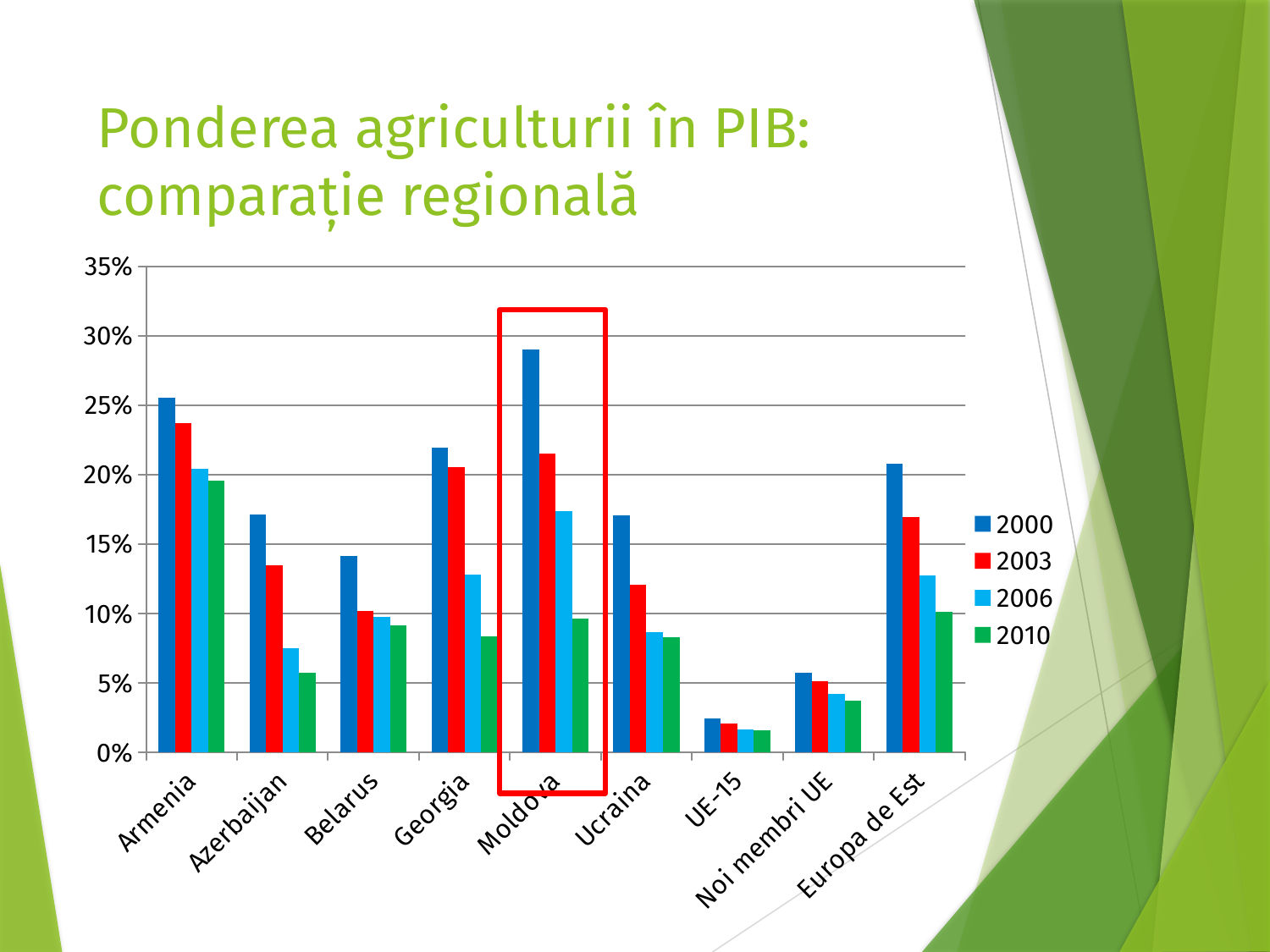

# Ponderea agriculturii în PIB: comparație regională

### Chart

| Category | 2000 | 2003 | 2006 | 2010 |
|---|---|---|---|---|
| Armenia | 0.2554787015623495 | 0.23682098048232766 | 0.2045109790867584 | 0.19577841713083521 |
| Azerbaijan | 0.17143373466760048 | 0.1346151480562849 | 0.07500918358882802 | 0.05753012360260677 |
| Belarus | 0.14153227355989098 | 0.10204042062266114 | 0.0975211185551996 | 0.09124821039613612 |
| Georgia | 0.21933493196197543 | 0.20554531124932676 | 0.12819500914912363 | 0.08381400664113405 |
| Moldova | 0.29029382399087167 | 0.21519332007965808 | 0.17378266603322284 | 0.09657695057396676 |
| Ucraina | 0.17082807669379318 | 0.12096978981504224 | 0.08680658816383098 | 0.08273002914718806 |
| UE-15 | 0.024249532475103582 | 0.020867094076082438 | 0.016362350443487585 | 0.015872612025628854 |
| Noi membri UE | 0.057390456190034 | 0.051319339398694555 | 0.04205477928341295 | 0.03712080361133199 |
| Europa de Est | 0.20815025707274676 | 0.1691974950508834 | 0.1276375907628272 | 0.10127962291531117 |